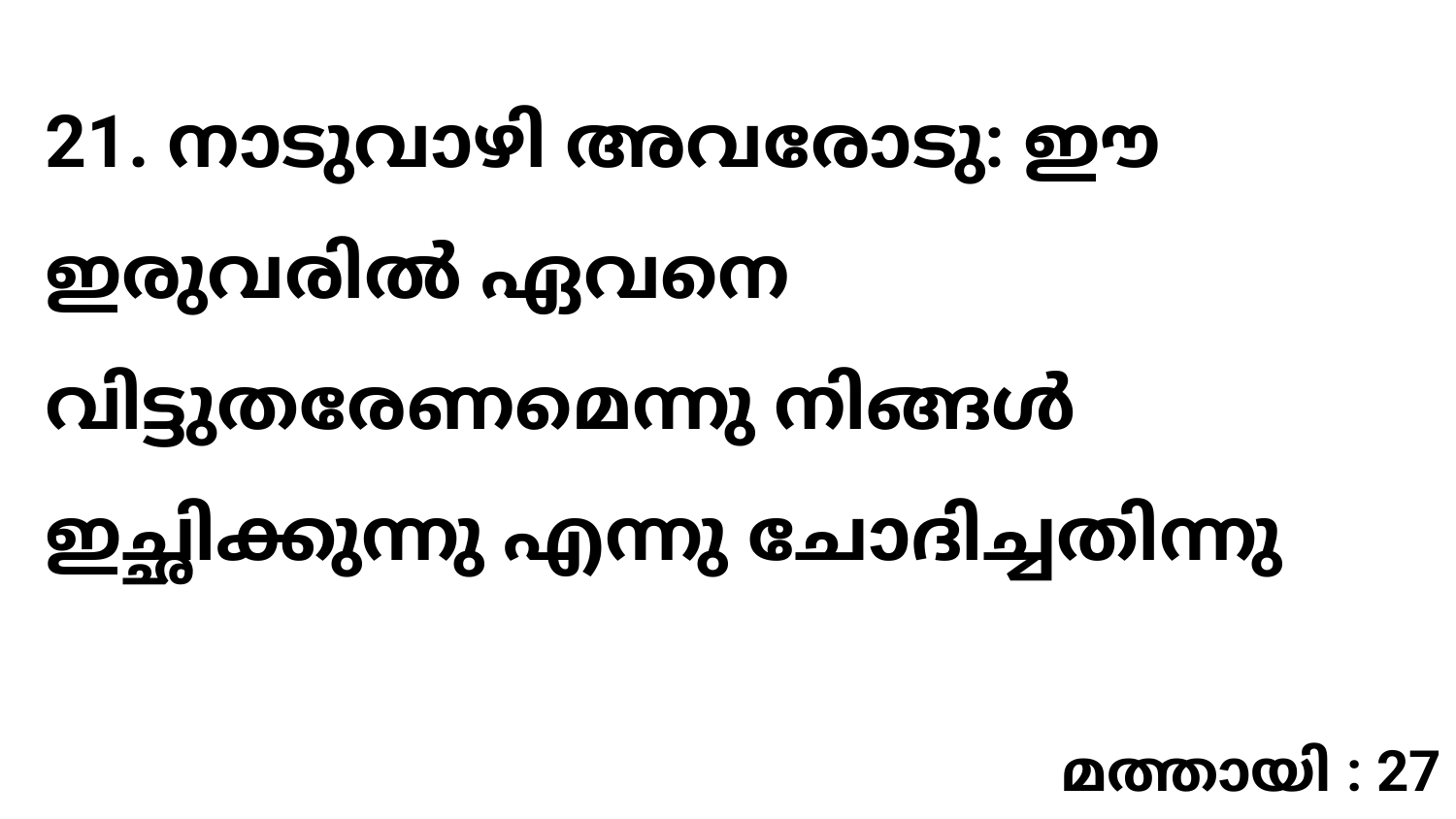

21. നാടുവാഴി അവരോടു: ഈ ഇരുവരിൽ ഏവനെ വിട്ടുതരേണമെന്നു നിങ്ങൾ ഇച്ഛിക്കുന്നു എന്നു ചോദിച്ചതിന്നു
മത്തായി : 27